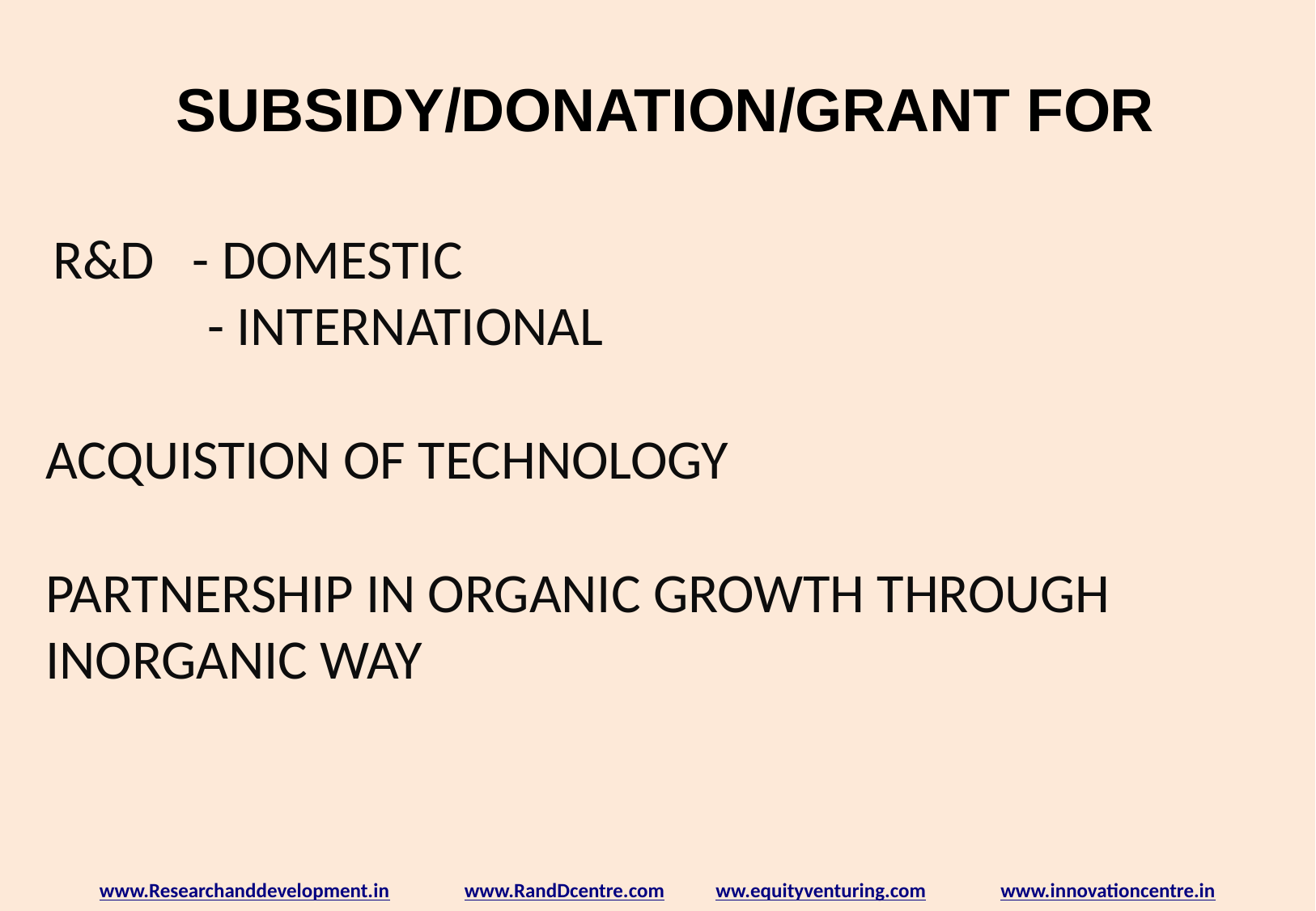

SUBSIDY/DONATION/GRANT FOR
 R&D   - DOMESTIC
             - INTERNATIONAL

ACQUISTION OF TECHNOLOGY

PARTNERSHIP IN ORGANIC GROWTH THROUGH INORGANIC WAY

www.Researchanddevelopment.in                www.RandDcentre.com           ww.equityventuring.com                www.innovationcentre.in